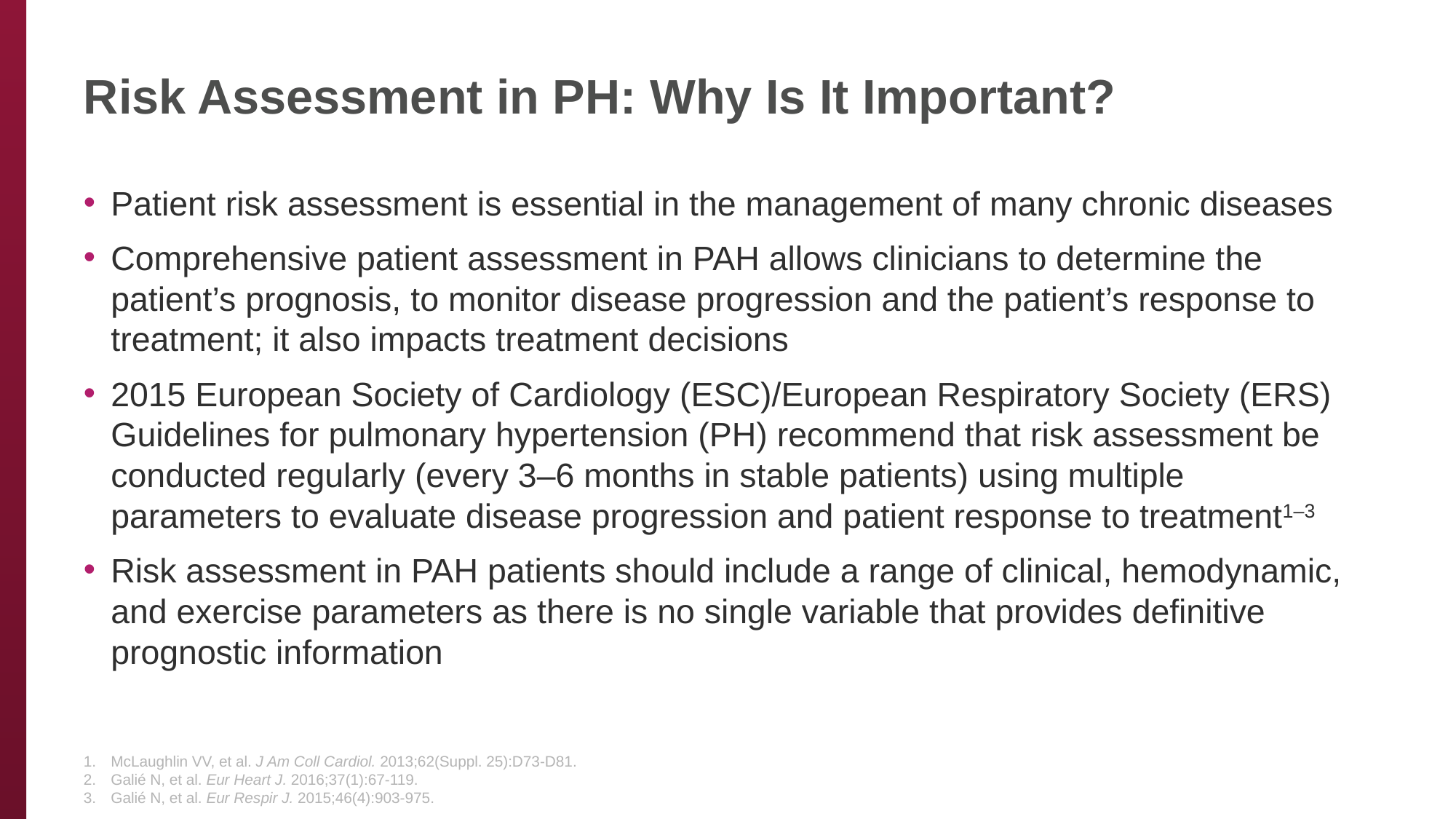

# Risk Assessment in PH: Why Is It Important?
Patient risk assessment is essential in the management of many chronic diseases
Comprehensive patient assessment in PAH allows clinicians to determine the patient’s prognosis, to monitor disease progression and the patient’s response to treatment; it also impacts treatment decisions
2015 European Society of Cardiology (ESC)/European Respiratory Society (ERS) Guidelines for pulmonary hypertension (PH) recommend that risk assessment be conducted regularly (every 3–6 months in stable patients) using multiple parameters to evaluate disease progression and patient response to treatment1–3
Risk assessment in PAH patients should include a range of clinical, hemodynamic, and exercise parameters as there is no single variable that provides definitive prognostic information
McLaughlin VV, et al. J Am Coll Cardiol. 2013;62(Suppl. 25):D73-D81.
Galié N, et al. Eur Heart J. 2016;37(1):67-119.
Galié N, et al. Eur Respir J. 2015;46(4):903-975.